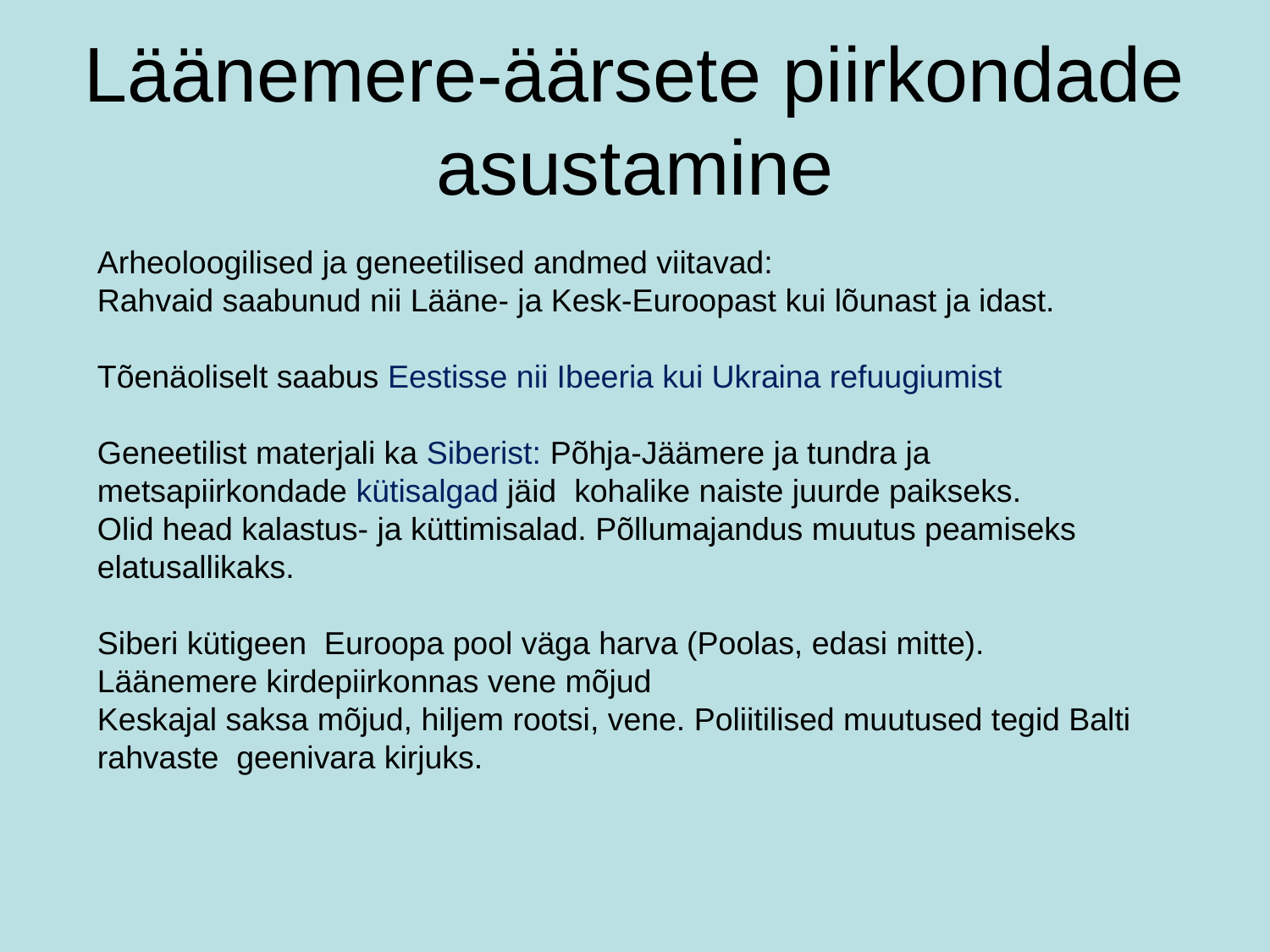

# Läänemere-äärsete piirkondade asustamine
Arheoloogilised ja geneetilised andmed viitavad:
Rahvaid saabunud nii Lääne- ja Kesk-Euroopast kui lõunast ja idast.

Tõenäoliselt saabus Eestisse nii Ibeeria kui Ukraina refuugiumist

Geneetilist materjali ka Siberist: Põhja-Jäämere ja tundra ja metsapiirkondade kütisalgad jäid  kohalike naiste juurde paikseks.
Olid head kalastus- ja küttimisalad. Põllumajandus muutus peamiseks elatusallikaks.

Siberi kütigeen  Euroopa pool väga harva (Poolas, edasi mitte).
Läänemere kirdepiirkonnas vene mõjud
Keskajal saksa mõjud, hiljem rootsi, vene. Poliitilised muutused tegid Balti rahvaste  geenivara kirjuks.